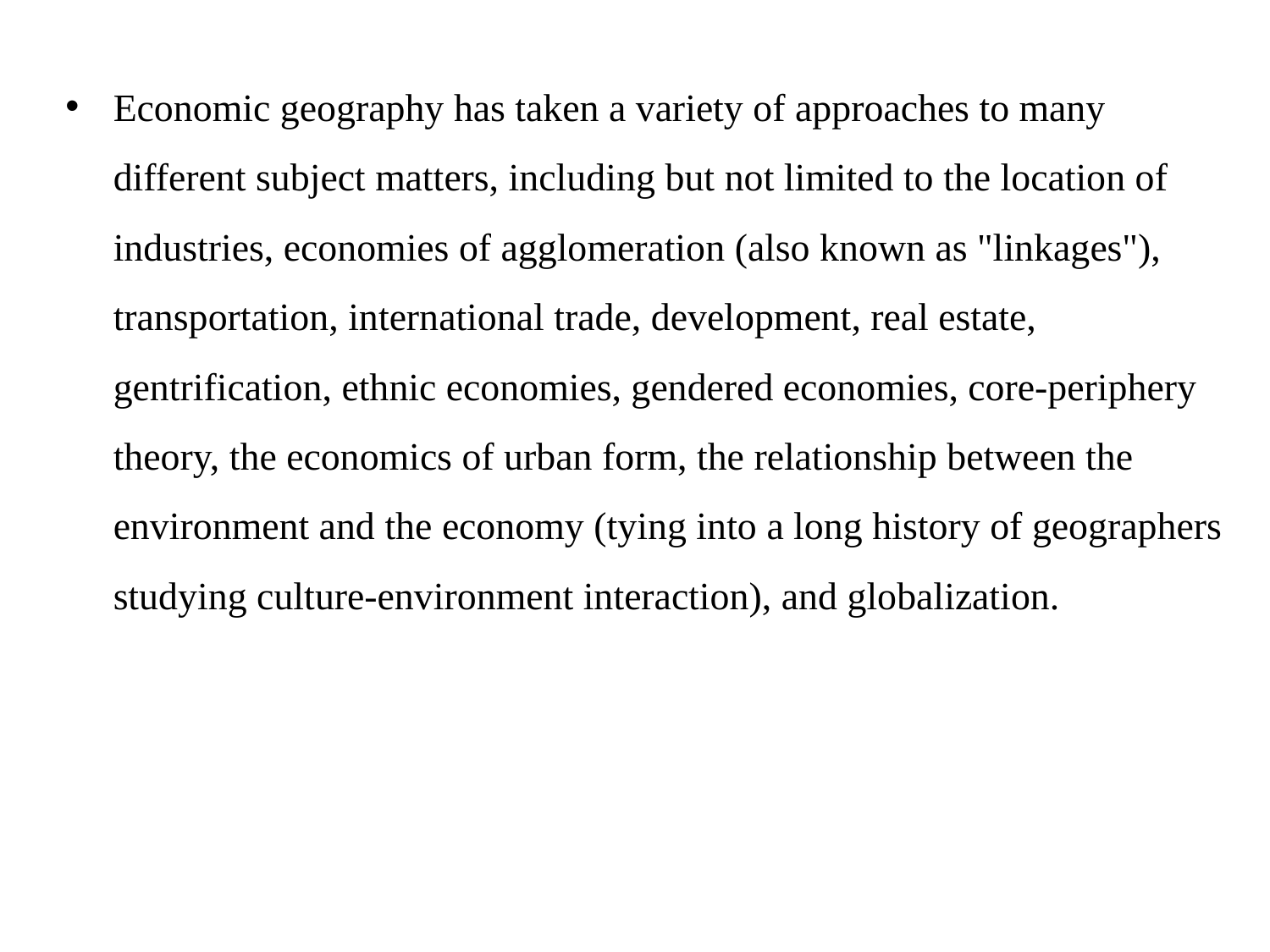

Economic geography has taken a variety of approaches to many different subject matters, including but not limited to the location of industries, economies of agglomeration (also known as "linkages"), transportation, international trade, development, real estate, gentrification, ethnic economies, gendered economies, core-periphery theory, the economics of urban form, the relationship between the environment and the economy (tying into a long history of geographers studying culture-environment interaction), and globalization.